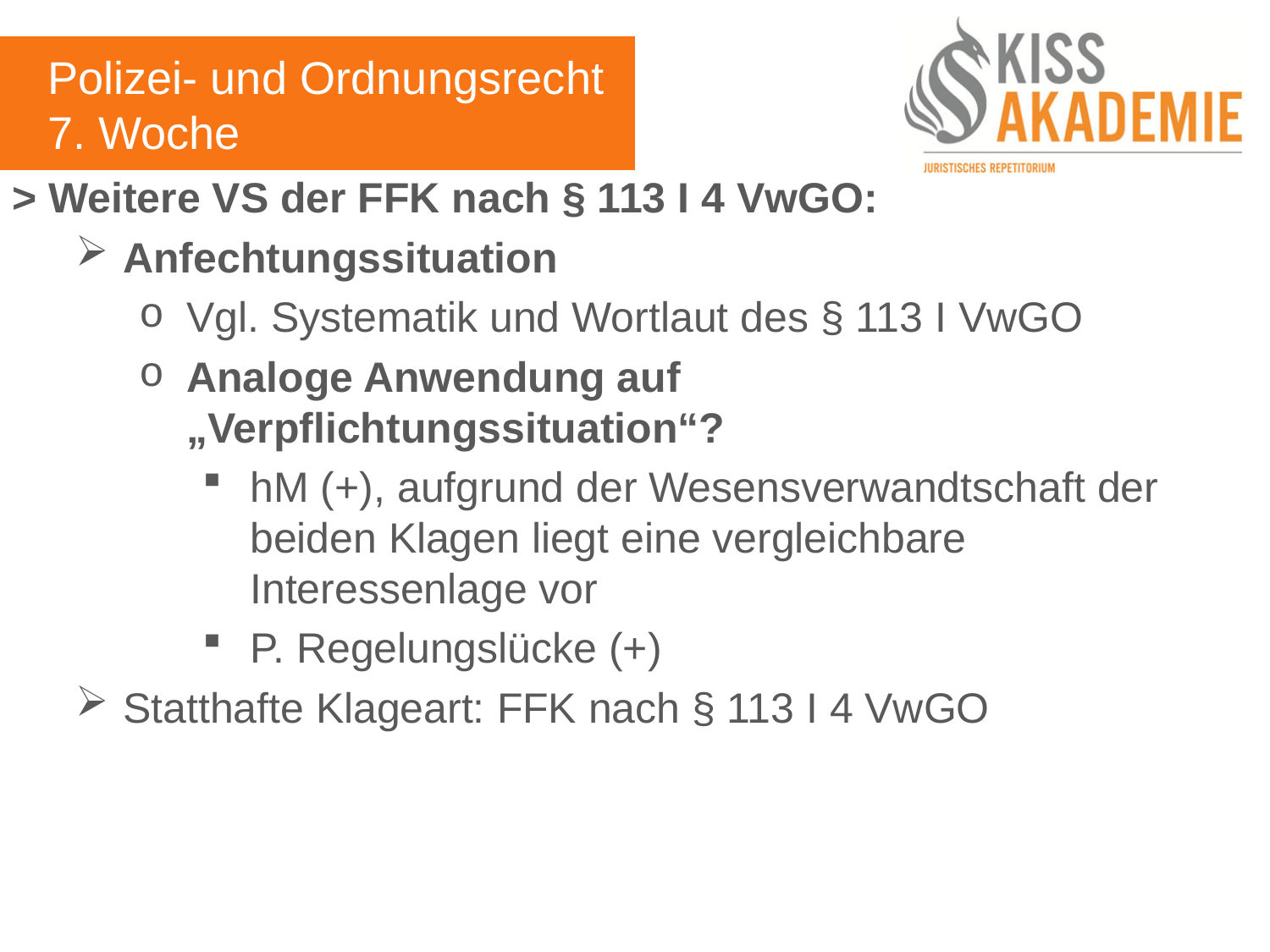

Polizei- und Ordnungsrecht
7. Woche
> Weitere VS der FFK nach § 113 I 4 VwGO:
Anfechtungssituation
Vgl. Systematik und Wortlaut des § 113 I VwGO
Analoge Anwendung auf „Verpflichtungssituation“?
hM (+), aufgrund der Wesensverwandtschaft der beiden Klagen liegt eine vergleichbare Interessenlage vor
P. Regelungslücke (+)
Statthafte Klageart: FFK nach § 113 I 4 VwGO